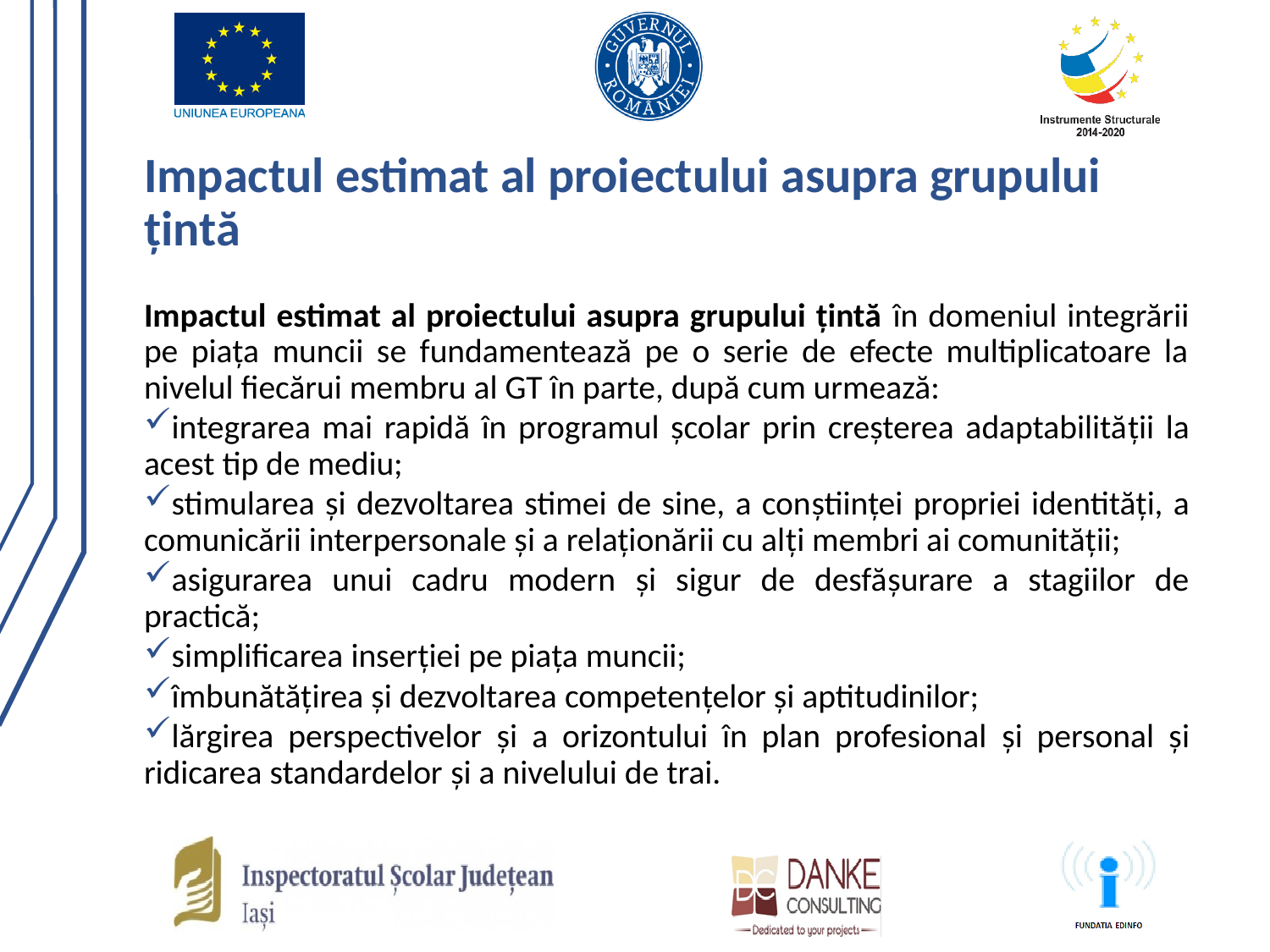

# Impactul estimat al proiectului asupra grupului țintă
Impactul estimat al proiectului asupra grupului țintă în domeniul integrării pe piața muncii se fundamentează pe o serie de efecte multiplicatoare la nivelul fiecărui membru al GT în parte, după cum urmează:
integrarea mai rapidă în programul şcolar prin creşterea adaptabilității la acest tip de mediu;
stimularea şi dezvoltarea stimei de sine, a conștiinței propriei identități, a comunicării interpersonale şi a relaţionării cu alți membri ai comunității;
asigurarea unui cadru modern și sigur de desfășurare a stagiilor de practică;
simplificarea inserției pe piața muncii;
îmbunătățirea și dezvoltarea competențelor și aptitudinilor;
lărgirea perspectivelor și a orizontului în plan profesional și personal și ridicarea standardelor și a nivelului de trai.